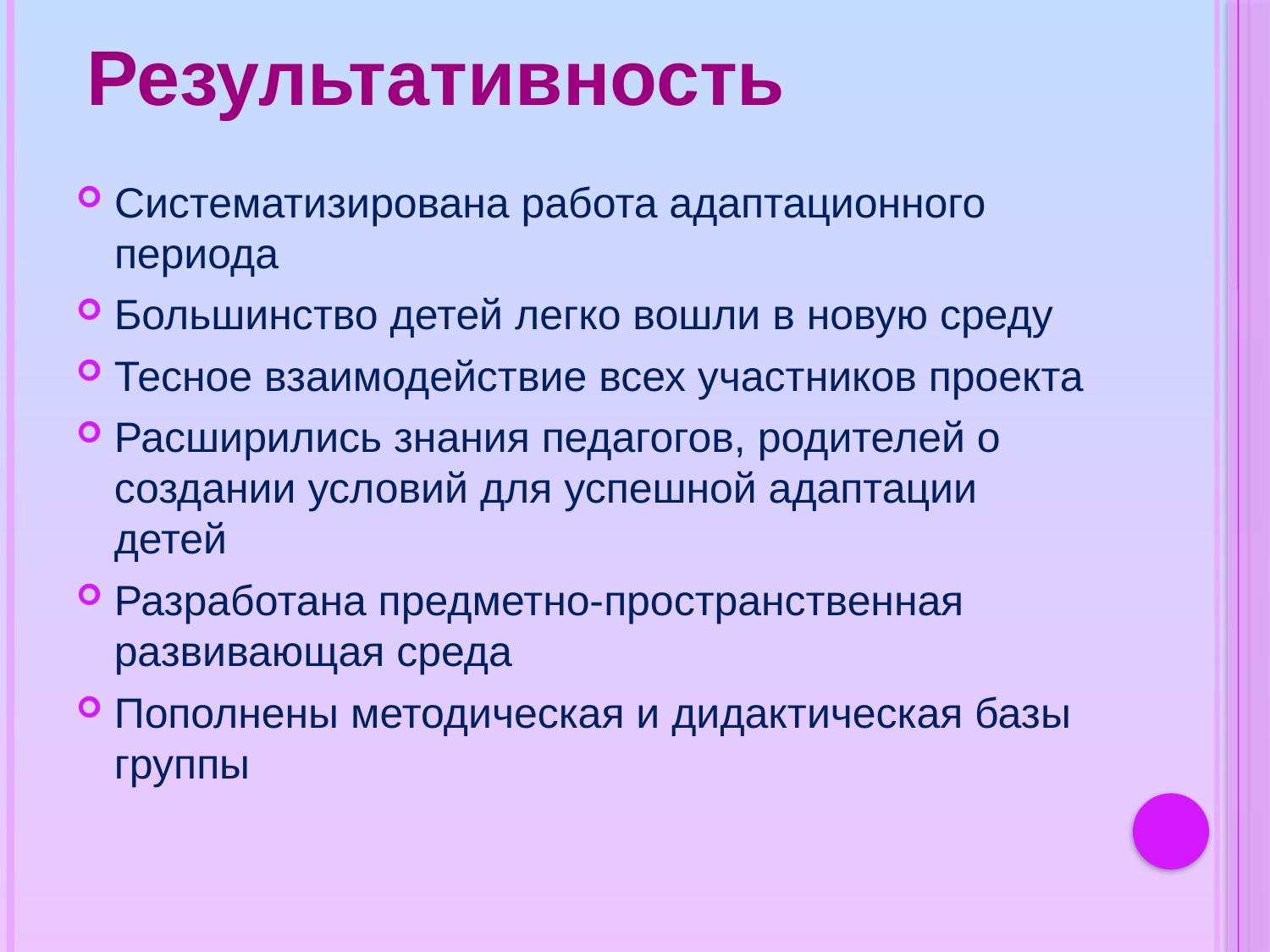

# Результативность
Систематизирована работа адаптационного периода
Большинство детей легко вошли в новую среду
Тесное взаимодействие всех участников проекта
Расширились знания педагогов, родителей о создании условий для успешной адаптации детей
Разработана предметно-пространственная развивающая среда
Пополнены методическая и дидактическая базы группы